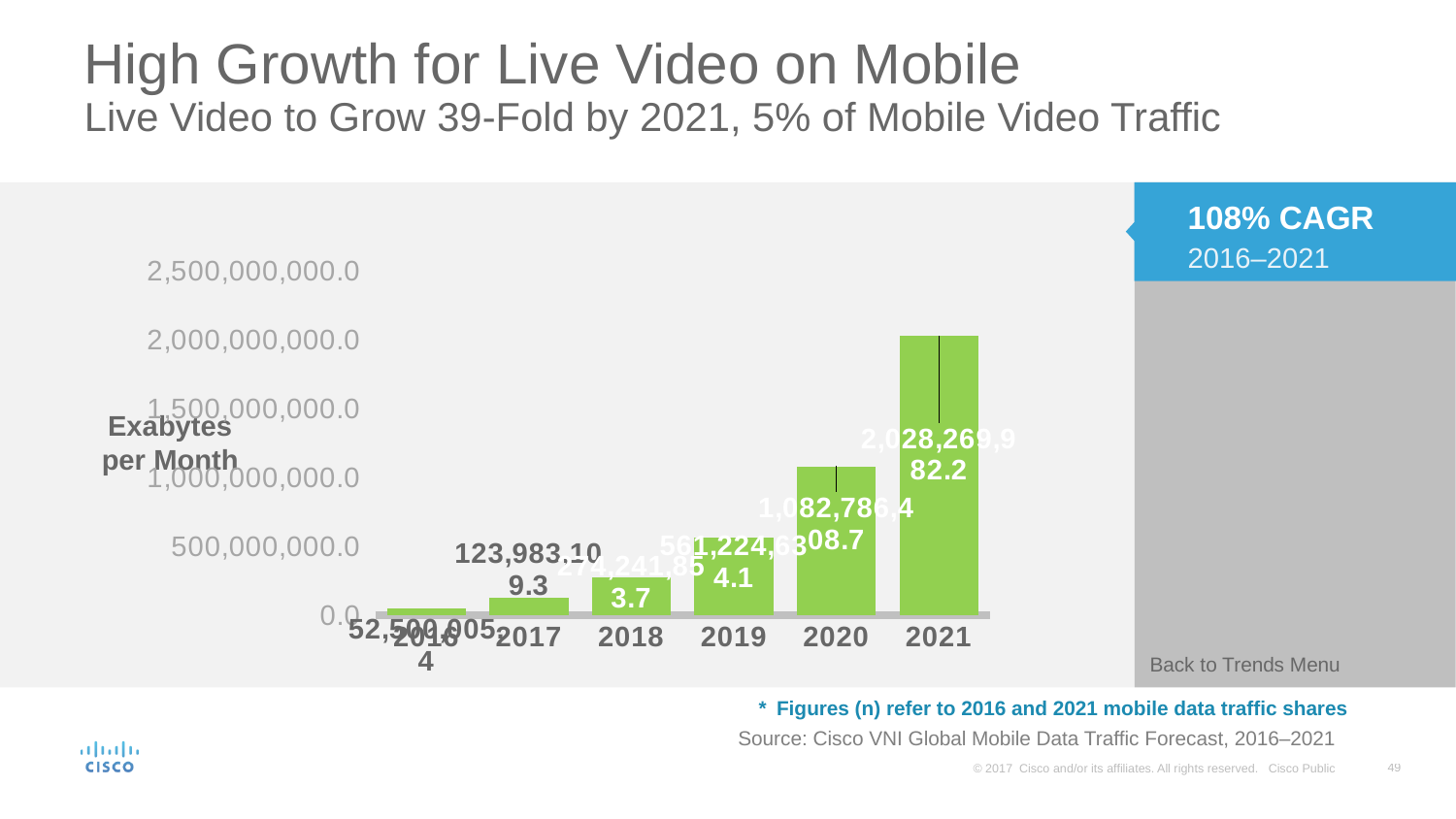

# High Growth for Live Video on Mobile Live Video to Grow 39-Fold by 2021, 5% of Mobile Video Traffic

108% CAGR 2016–2021

### Chart

| Category | Live Video |
|---|---|
| 2016 | 52500005.3928284 |
| 2017 | 123983109.314447 |
| 2018 | 274241853.720384 |
| 2019 | 561224634.102019 |
| 2020 | 1082786408.69471 |
| 2021 | 2028269982.17275 |
Exabytes per Month
Back to Trends Menu
*	Figures (n) refer to 2016 and 2021 mobile data traffic shares
Source: Cisco VNI Global Mobile Data Traffic Forecast, 2016–2021